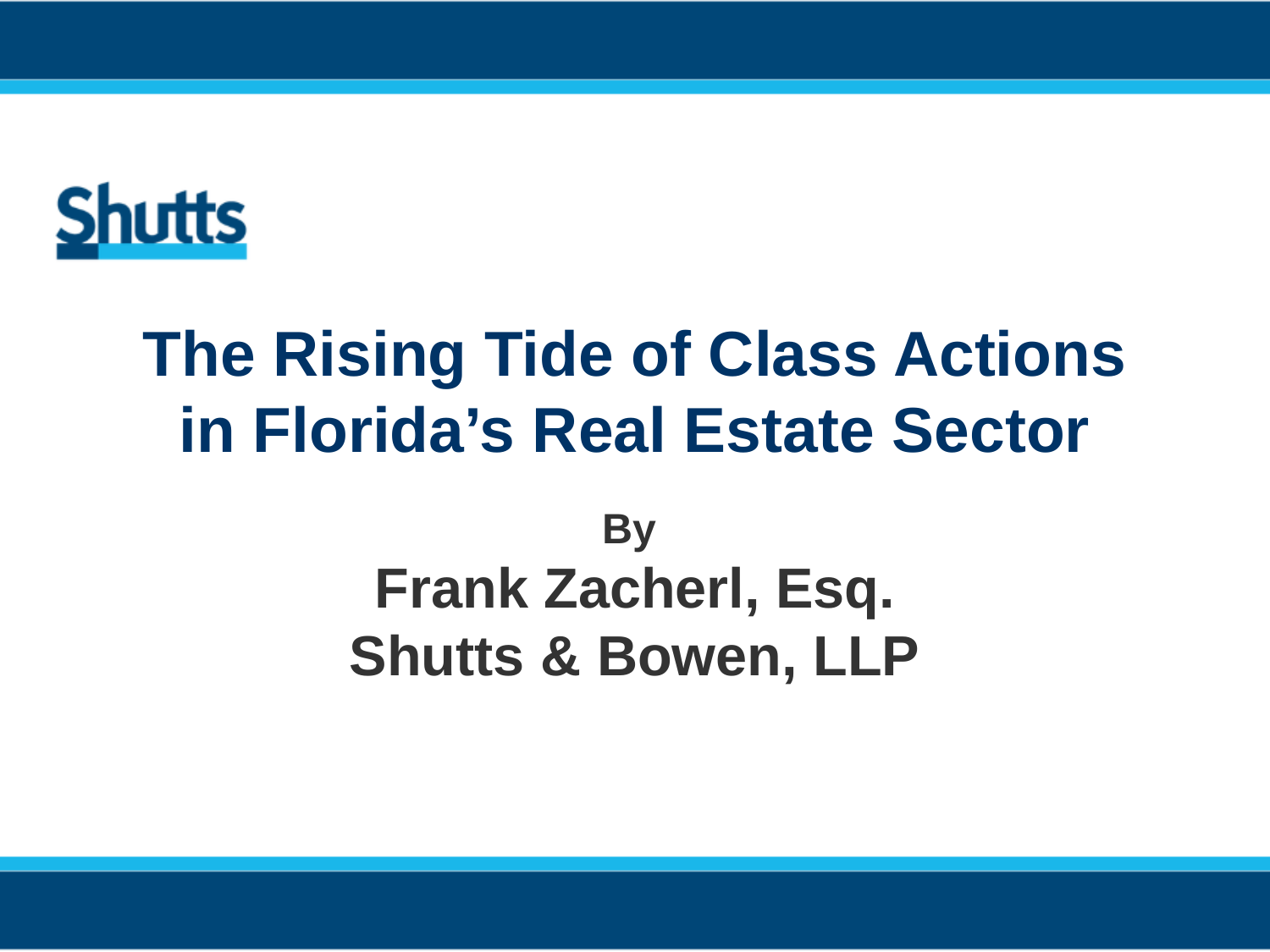

# The Rising Tide of Class Actions in Florida’s Real Estate Sector
By
Frank Zacherl, Esq.
Shutts & Bowen, LLP